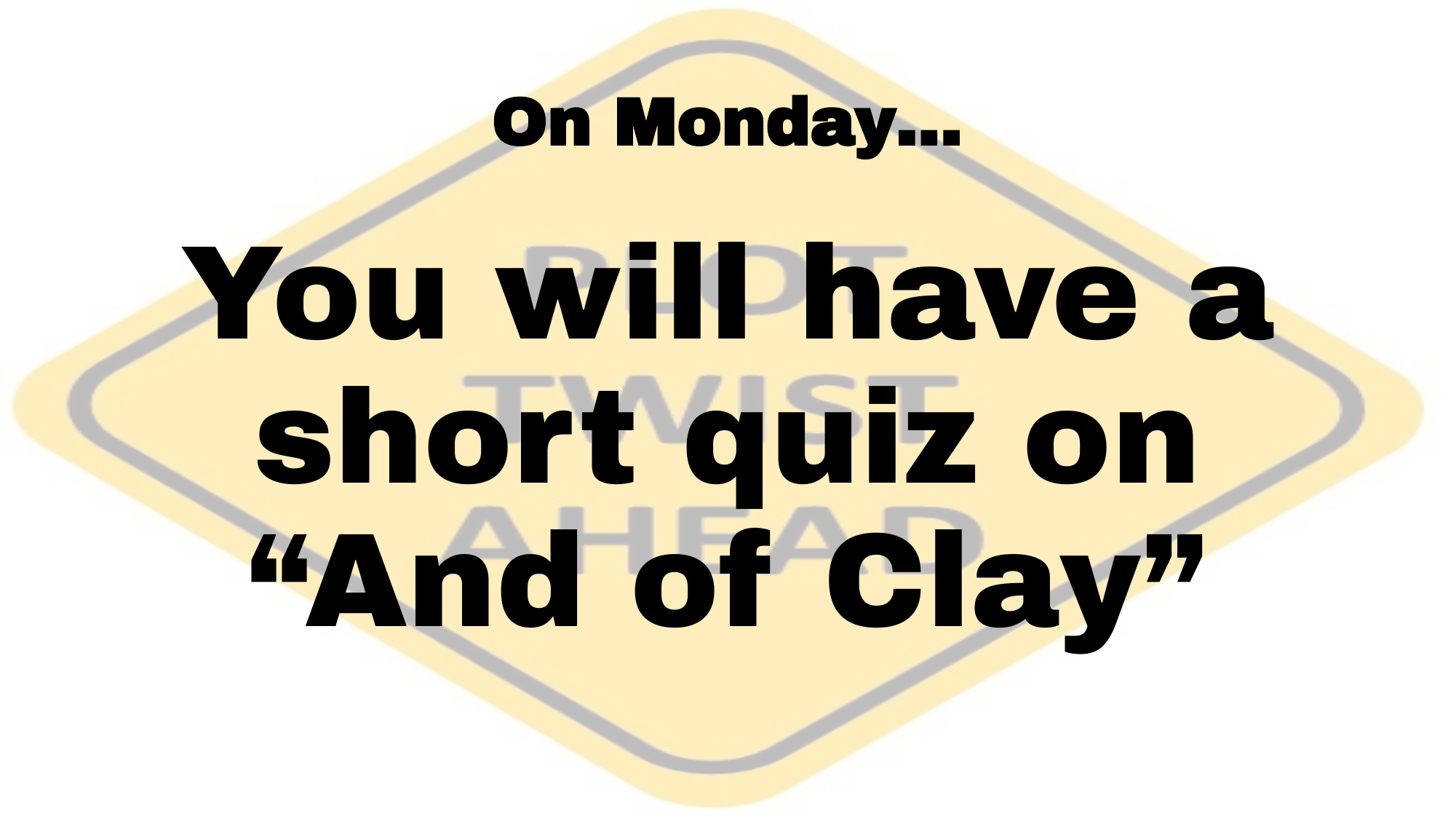

# On Monday…
You will have a short quiz on “And of Clay”